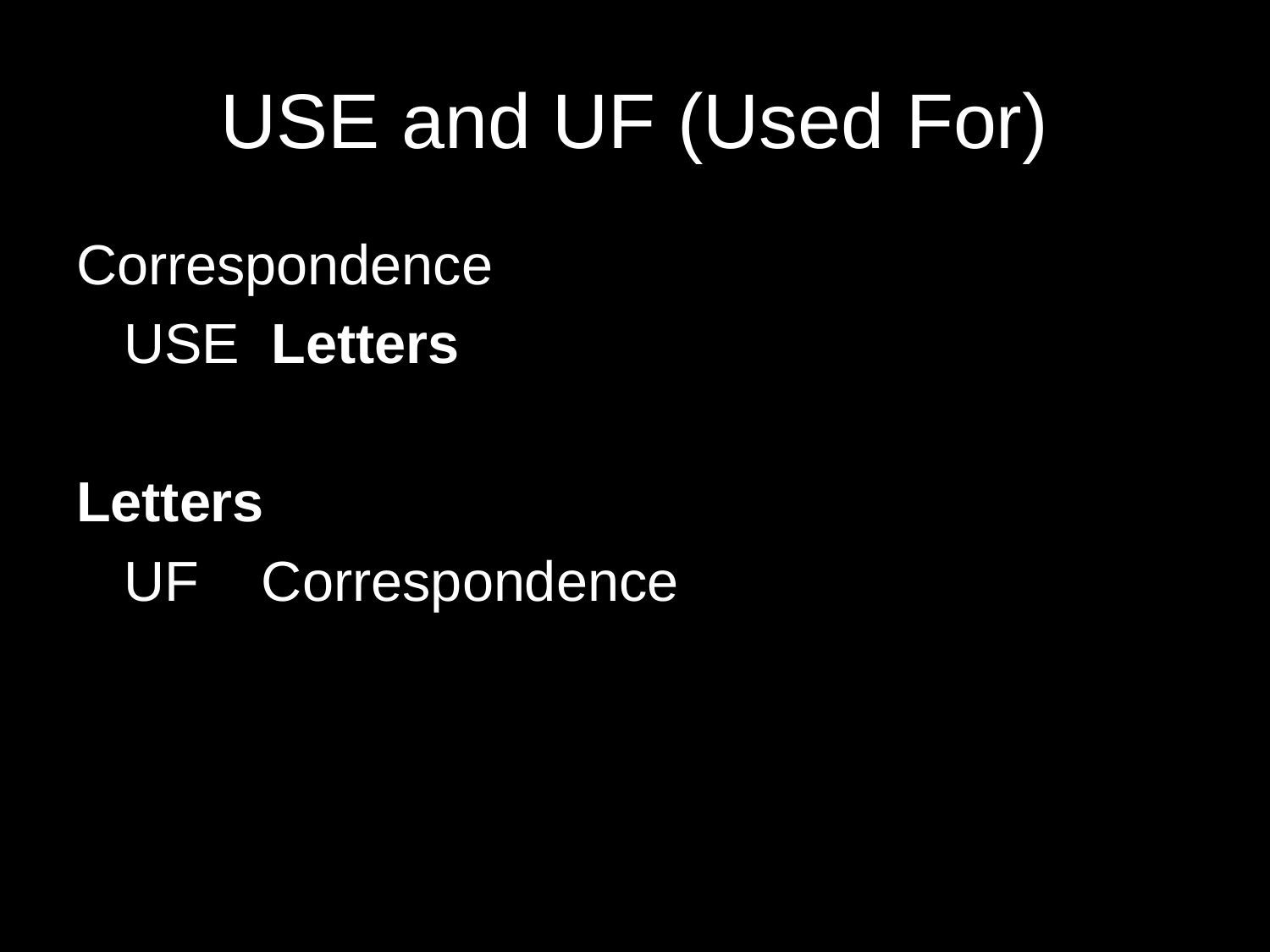

# USE and UF (Used For)
Correspondence
	USE  Letters

Letters
	UF    Correspondence